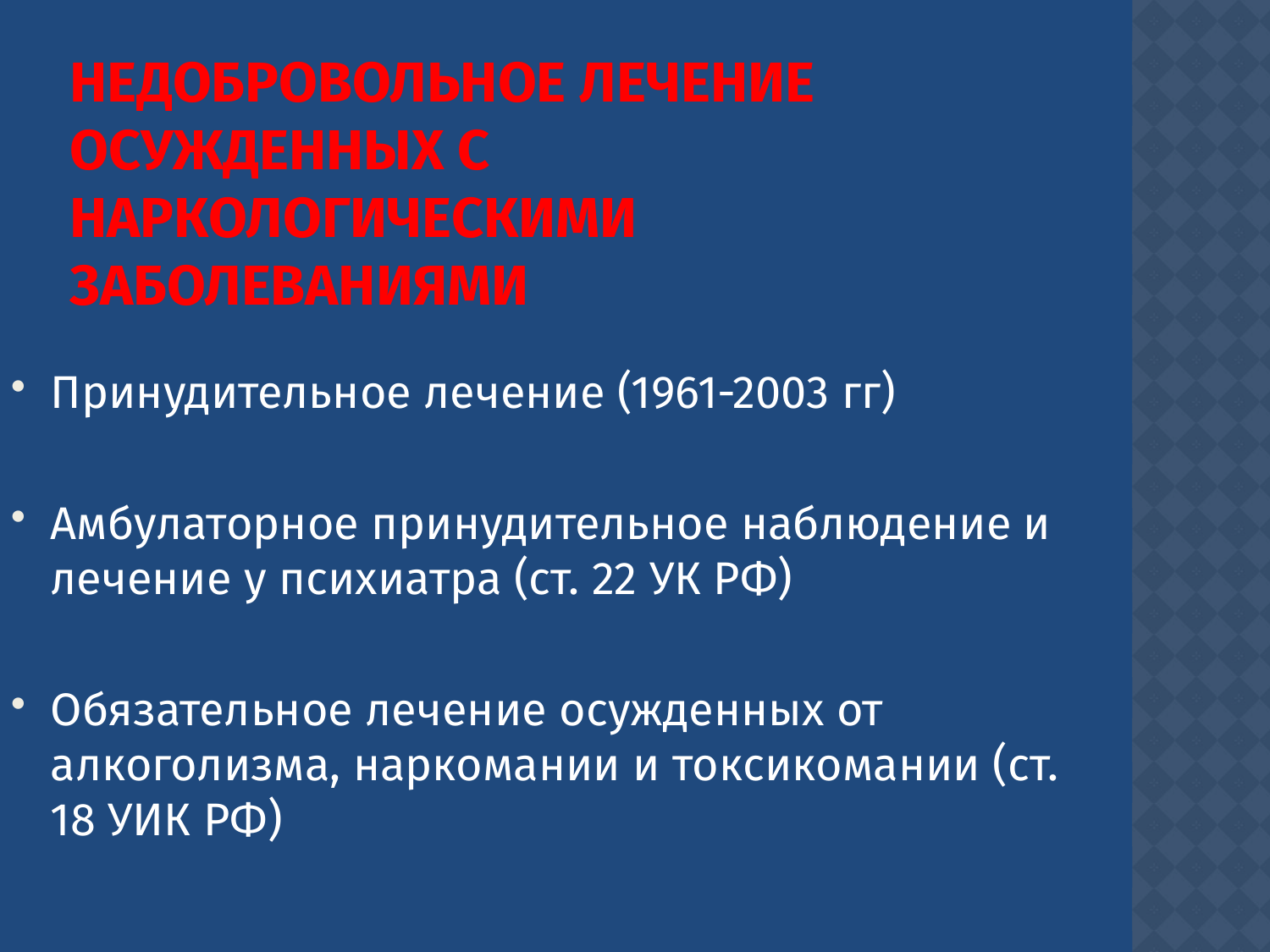

# Недобровольное лечение осужденных с наркологическими заболеваниями
Принудительное лечение (1961-2003 гг)

Амбулаторное принудительное наблюдение и лечение у психиатра (ст. 22 УК РФ)

Обязательное лечение осужденных от алкоголизма, наркомании и токсикомании (ст. 18 УИК РФ)